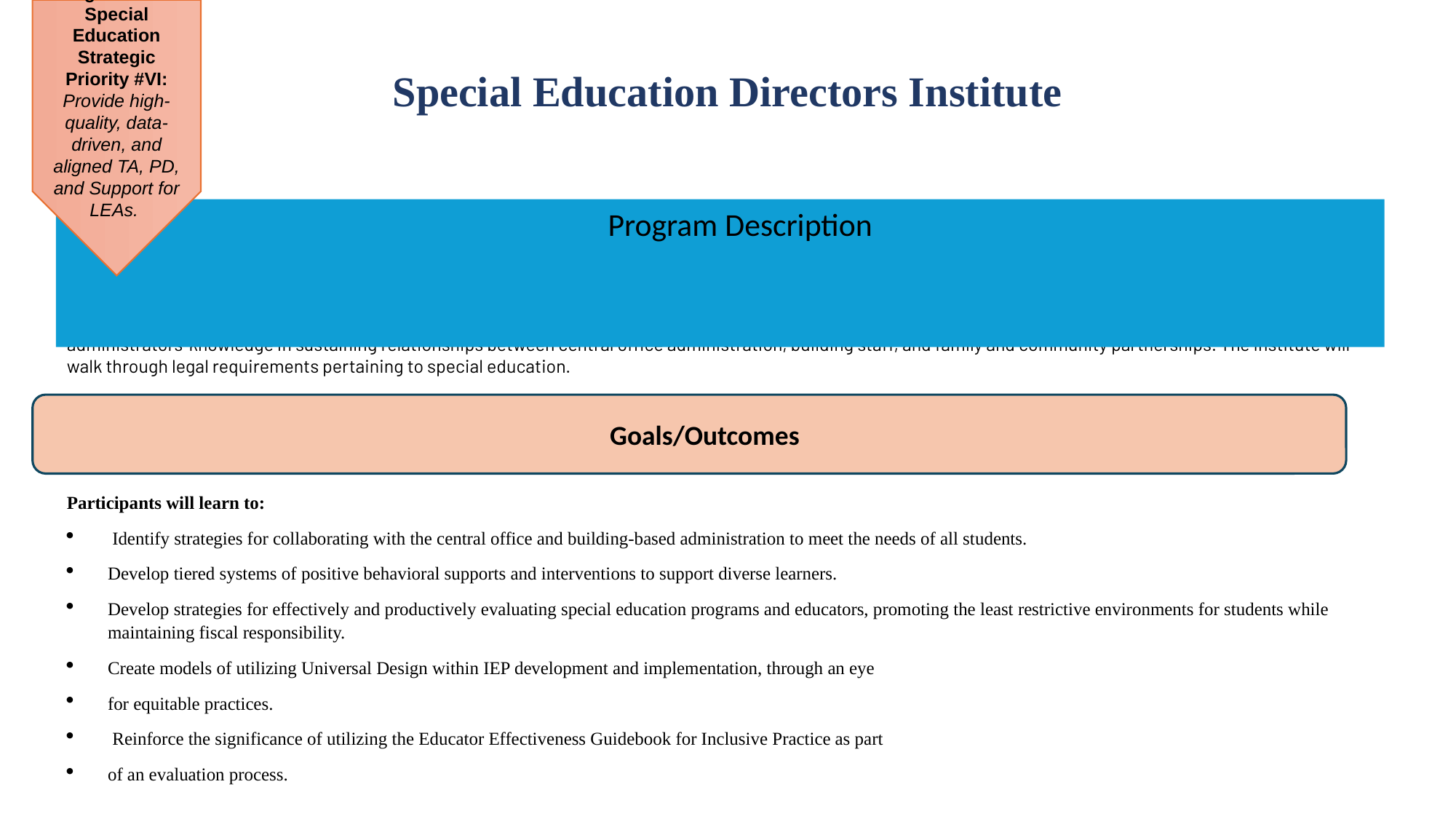

Alignment to Special Education Strategic Priority #VI:
Provide high-quality, data-driven, and aligned TA, PD, and Support for LEAs.

Special Education Directors Institute

The Special Education Directors Institute is designed to enhance the knowledge of special education directors. The institute’s focus is to enrich problem-solving solutions to the challenging roles and responsibilities of an administrator, through the lens of special education. Throughout this institute, the participants will develop a deeper understanding of using data collection and analysis to support district-wide and programmatic systems for change. This institute will increase special education administrators’ knowledge in sustaining relationships between central office administration, building staff, and family and community partnerships. The institute will walk through legal requirements pertaining to special education.

Participants will learn to:
 Identify strategies for collaborating with the central office and building-based administration to meet the needs of all students.
Develop tiered systems of positive behavioral supports and interventions to support diverse learners.
Develop strategies for effectively and productively evaluating special education programs and educators, promoting the least restrictive environments for students while maintaining fiscal responsibility.
Create models of utilizing Universal Design within IEP development and implementation, through an eye
for equitable practices.
 Reinforce the significance of utilizing the Educator Effectiveness Guidebook for Inclusive Practice as part
of an evaluation process.
Program Description
     Goals/Outcomes